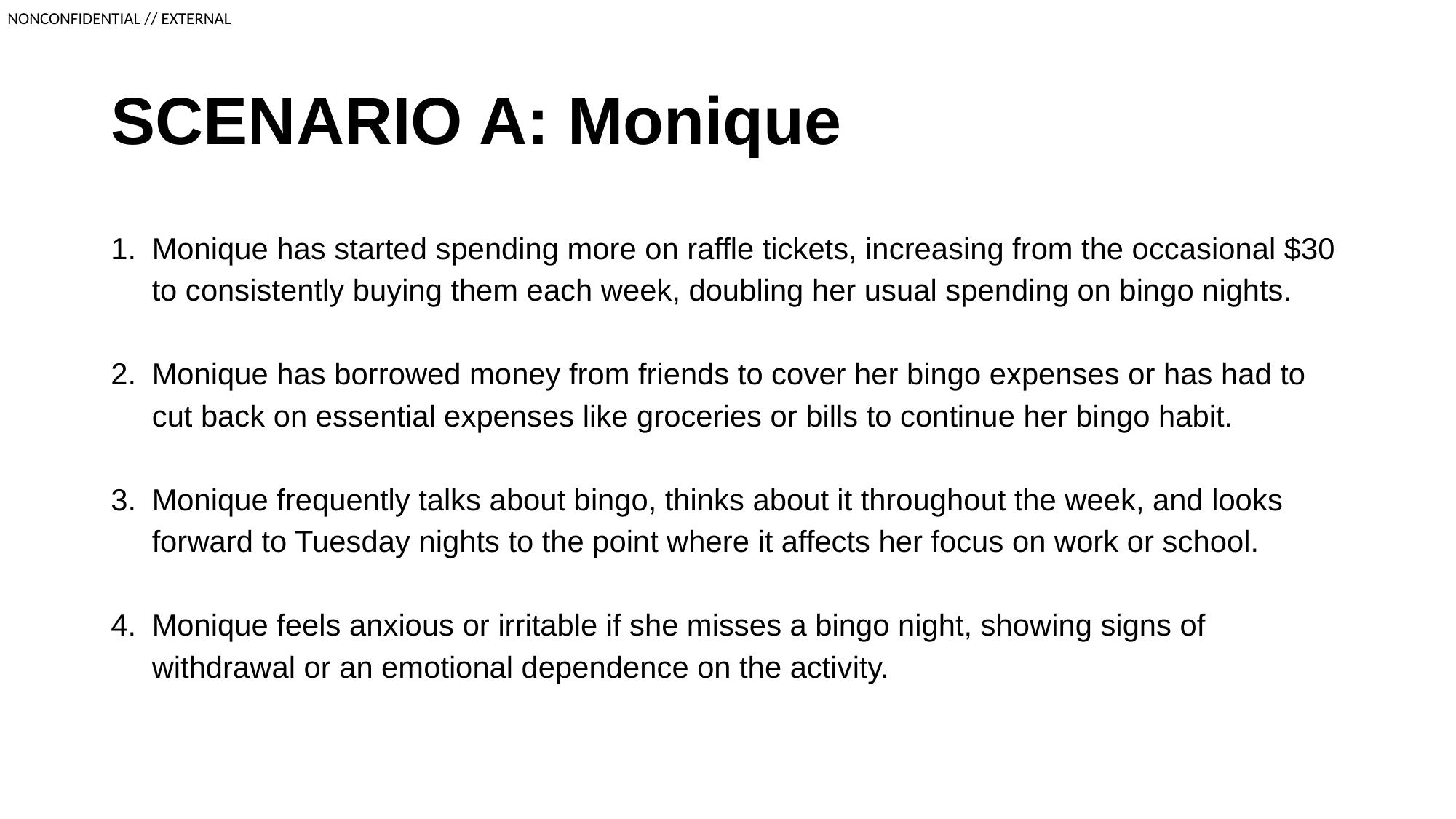

# SCENARIO A: Monique
Monique has started spending more on raffle tickets, increasing from the occasional $30 to consistently buying them each week, doubling her usual spending on bingo nights.

Monique has borrowed money from friends to cover her bingo expenses or has had to cut back on essential expenses like groceries or bills to continue her bingo habit.

Monique frequently talks about bingo, thinks about it throughout the week, and looks forward to Tuesday nights to the point where it affects her focus on work or school.

Monique feels anxious or irritable if she misses a bingo night, showing signs of withdrawal or an emotional dependence on the activity.